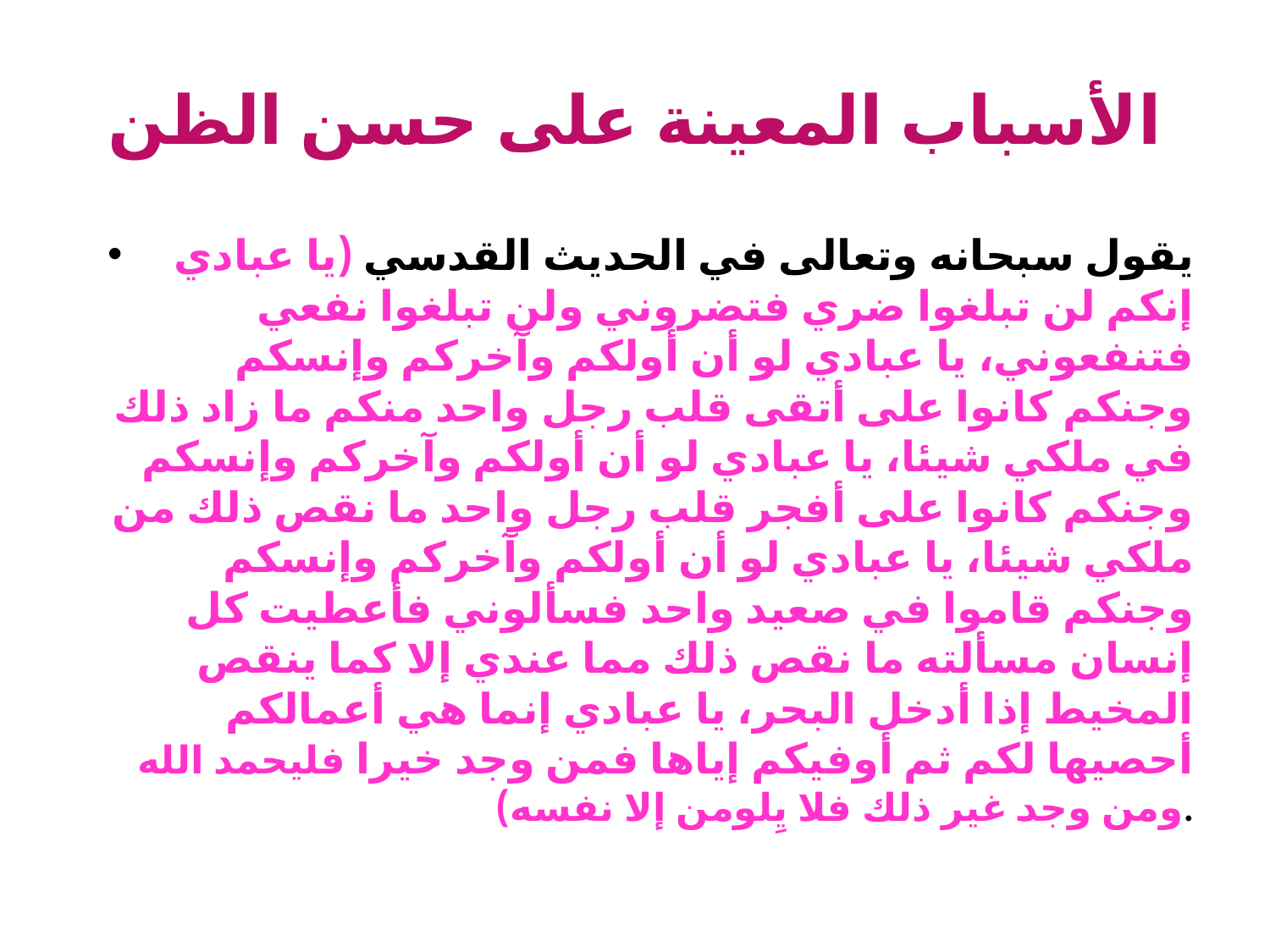

# الأسباب المعينة على حسن الظن
يقول سبحانه وتعالى في الحديث القدسي (يا عبادي إنكم لن تبلغوا ضري فتضروني ولن تبلغوا نفعي فتنفعوني، يا عبادي لو أن أولكم وآخركم وإنسكم وجنكم كانوا على أتقى قلب رجل واحد منكم ما زاد ذلك في ملكي شيئا، يا عبادي لو أن أولكم وآخركم وإنسكم وجنكم كانوا على أفجر قلب رجل واحد ما نقص ذلك من ملكي شيئا، يا عبادي لو أن أولكم وآخركم وإنسكم وجنكم قاموا في صعيد واحد فسألوني فأعطيت كل إنسان مسألته ما نقص ذلك مما عندي إلا كما ينقص المخيط إذا أدخل البحر، يا عبادي إنما هي أعمالكم أحصيها لكم ثم أوفيكم إياها فمن وجد خيرا فليحمد الله ومن وجد غير ذلك فلا يِلومن إلا نفسه).